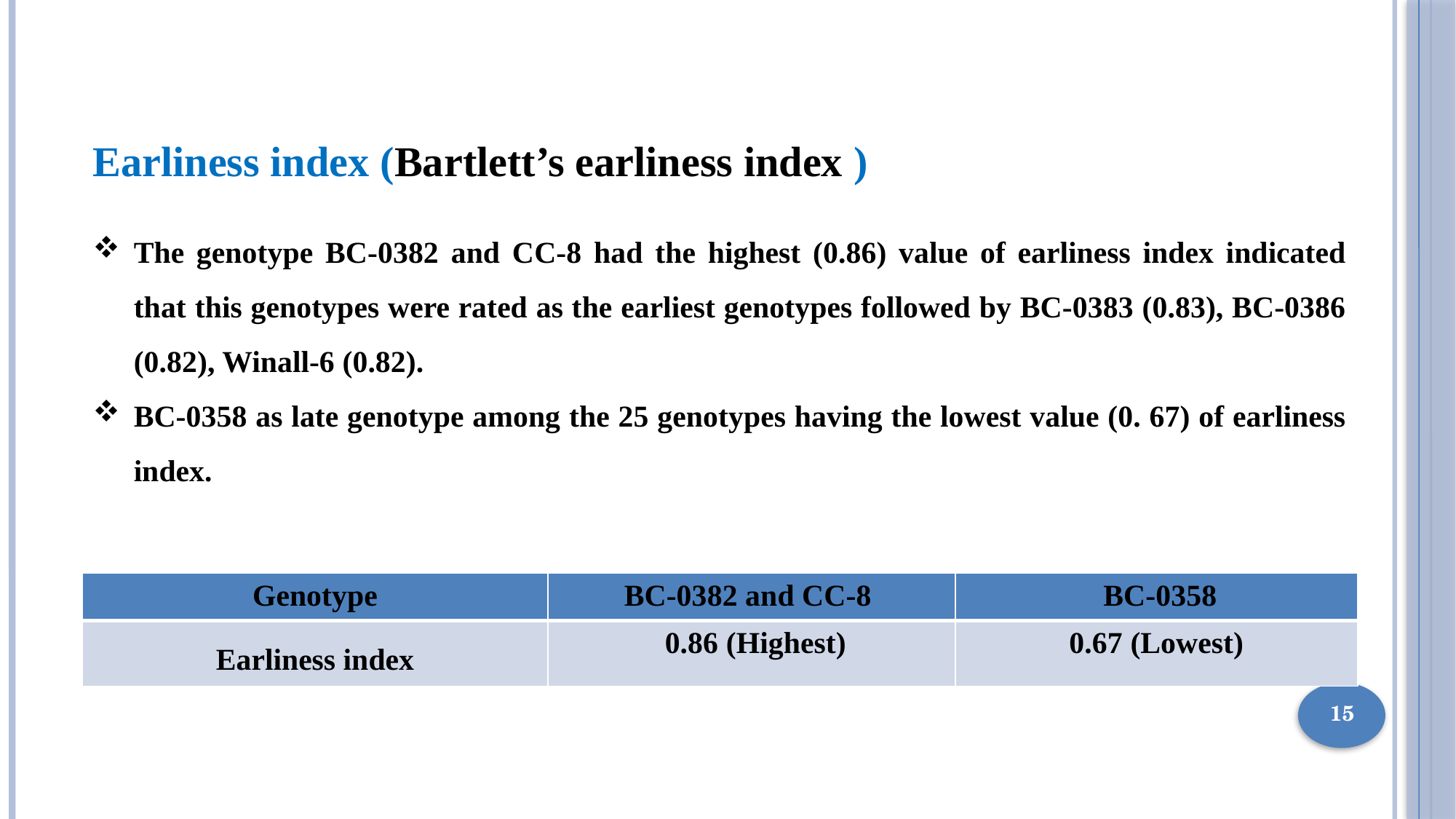

Earliness index (Bartlett’s earliness index )

The genotype BC-0382 and CC-8 had the highest (0.86) value of earliness index indicated that this genotypes were rated as the earliest genotypes followed by BC-0383 (0.83), BC-0386 (0.82), Winall-6 (0.82).
BC-0358 as late genotype among the 25 genotypes having the lowest value (0. 67) of earliness index.
| Genotype | BC-0382 and CC-8 | BC-0358 |
| --- | --- | --- |
| Earliness index | 0.86 (Highest) | 0.67 (Lowest) |
15